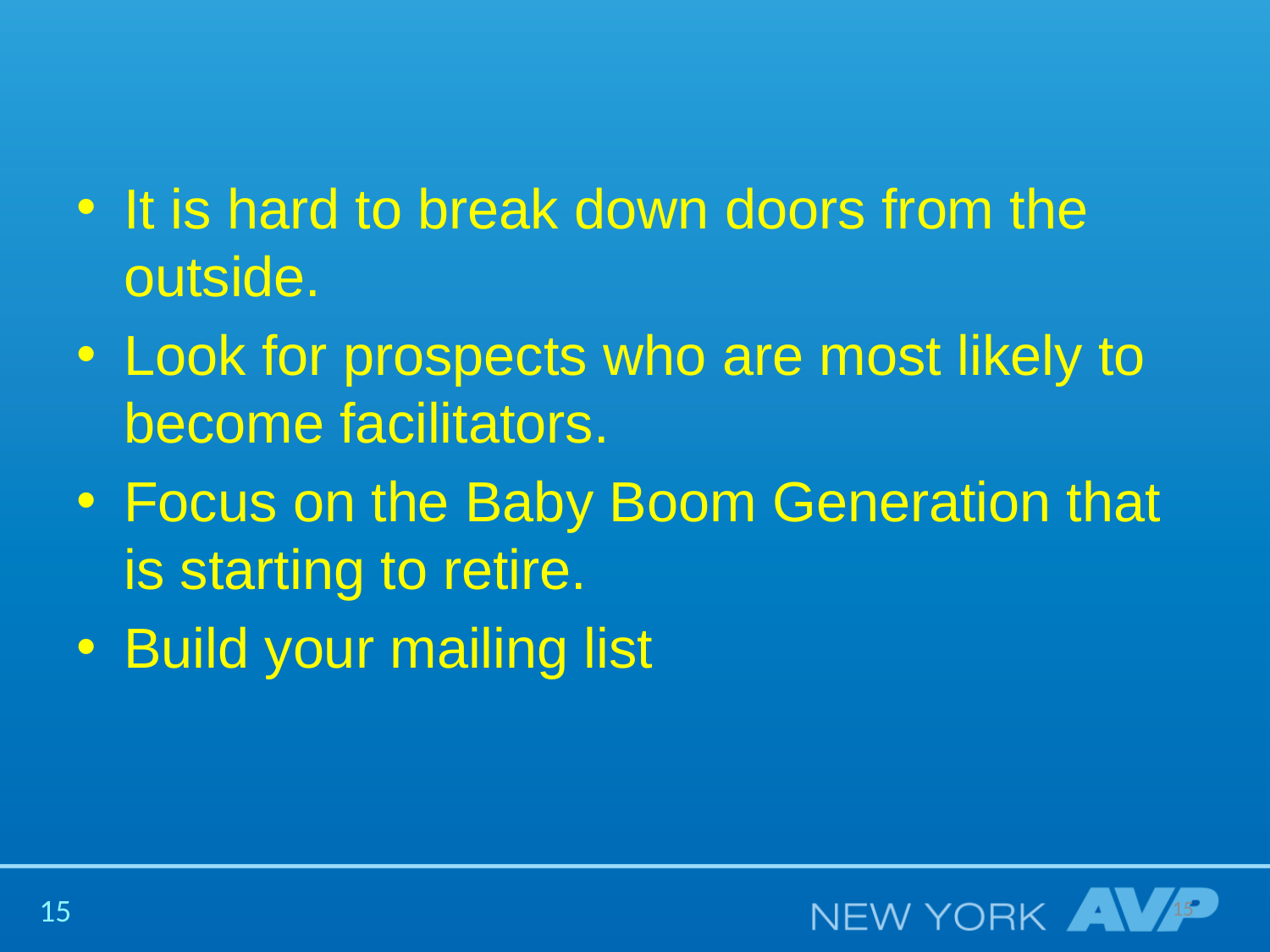

It is hard to break down doors from the outside.
Look for prospects who are most likely to become facilitators.
Focus on the Baby Boom Generation that is starting to retire.
Build your mailing list
15
15